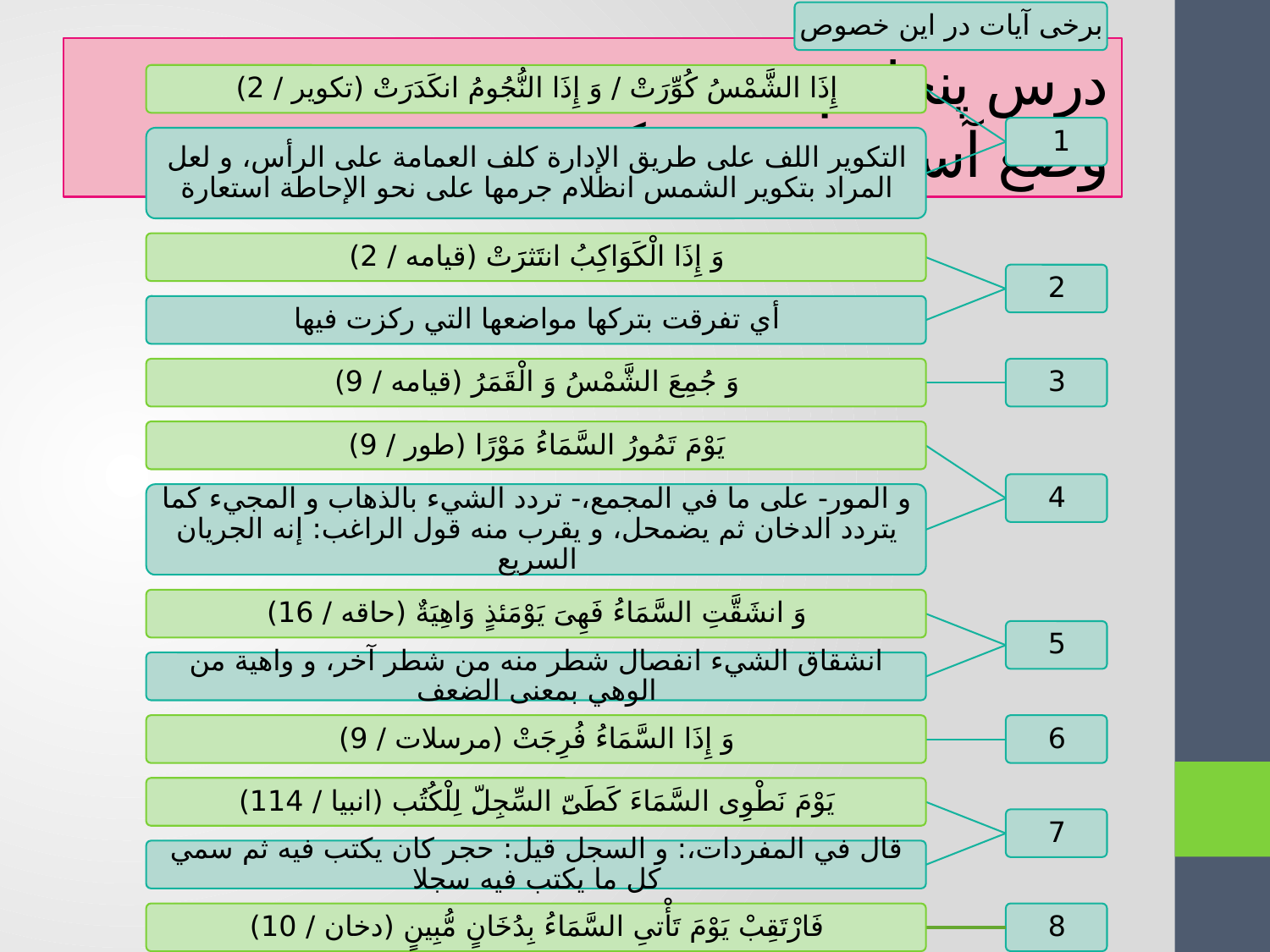

برخی آیات در این خصوص
1

إِذَا الشَّمْسُ كُوِّرَتْ / وَ إِذَا النُّجُومُ انكَدَرَتْ (تکویر / 2)

التكوير اللف على طريق الإدارة كلف العمامة على الرأس، و لعل المراد بتكوير الشمس انظلام جرمها على نحو الإحاطة استعارة
2

وَ إِذَا الْكَوَاكِبُ انتَثرََتْ (قیامه / 2)

أي تفرقت بتركها مواضعها التي ركزت فيها
3

وَ جُمِعَ الشَّمْسُ وَ الْقَمَرُ (قیامه / 9)
4

يَوْمَ تَمُورُ السَّمَاءُ مَوْرًا (طور / 9)

و المور- على ما في المجمع،- تردد الشي‏ء بالذهاب و المجي‏ء كما يتردد الدخان ثم يضمحل، و يقرب منه قول الراغب: إنه الجريان السريع
5

وَ انشَقَّتِ السَّمَاءُ فَهِىَ يَوْمَئذٍ وَاهِيَةٌ (حاقه / 16)

انشقاق الشي‏ء انفصال شطر منه من شطر آخر، و واهية من الوهي بمعنى الضعف
6

وَ إِذَا السَّمَاءُ فُرِجَتْ (مرسلات / 9)
7

يَوْمَ نَطْوِى السَّمَاءَ كَطَىّ‏ِ السِّجِلّ‏ِ لِلْكُتُب (انبیا / 114)

قال في المفردات،: و السجل قيل: حجر كان يكتب فيه ثم سمي كل ما يكتب فيه سجلا
8

فَارْتَقِبْ يَوْمَ تَأْتىِ السَّمَاءُ بِدُخَانٍ مُّبِينٍ (دخان / 10)
# درس پنجاهم وضع آسمان و ستارگان